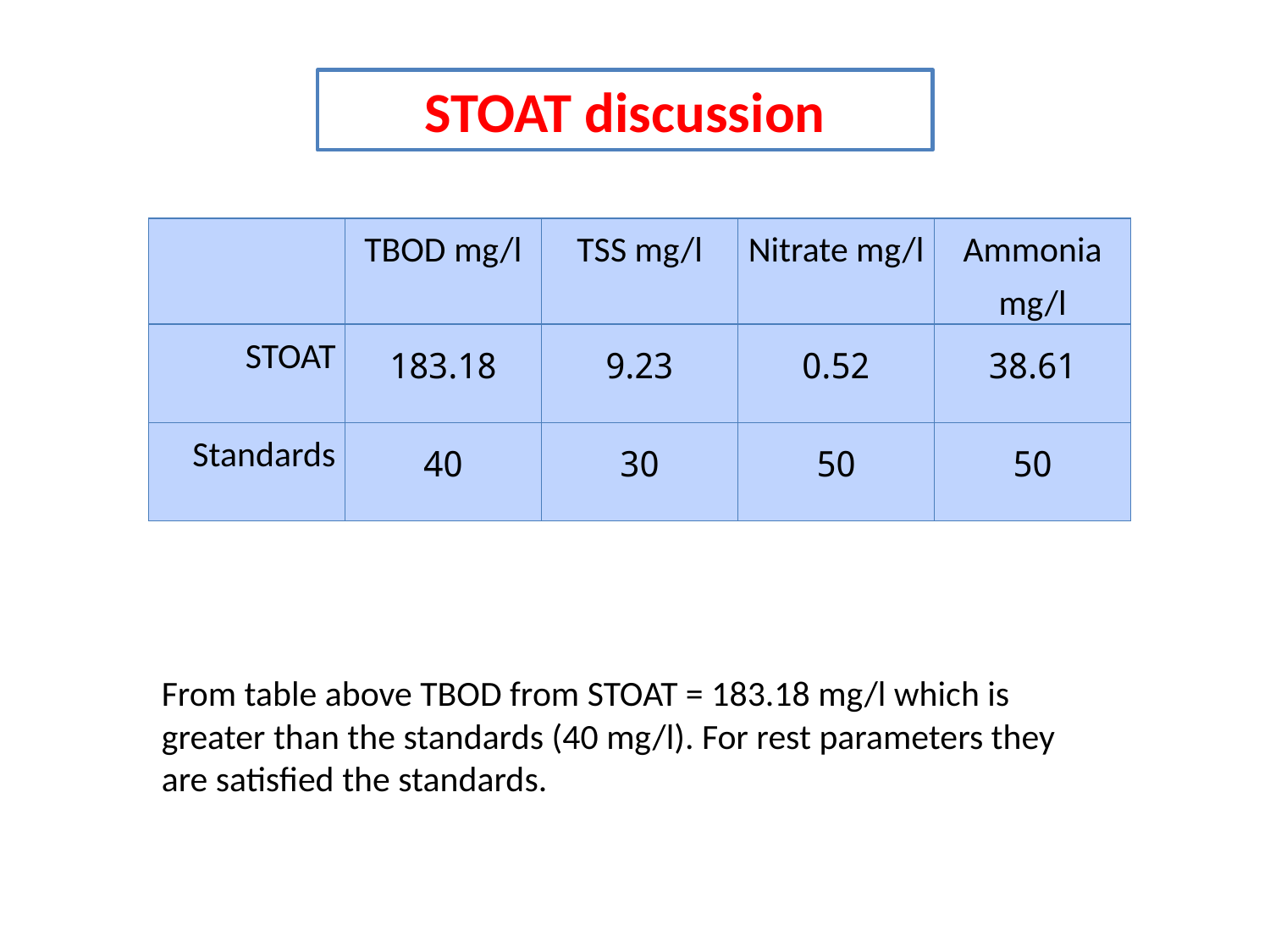

STOAT discussion
|  | TBOD mg/l | TSS mg/l | Nitrate mg/l | Ammonia mg/l |
| --- | --- | --- | --- | --- |
| STOAT | 183.18 | 9.23 | 0.52 | 38.61 |
| Standards | 40 | 30 | 50 | 50 |
From table above TBOD from STOAT = 183.18 mg/l which is greater than the standards (40 mg/l). For rest parameters they are satisfied the standards.